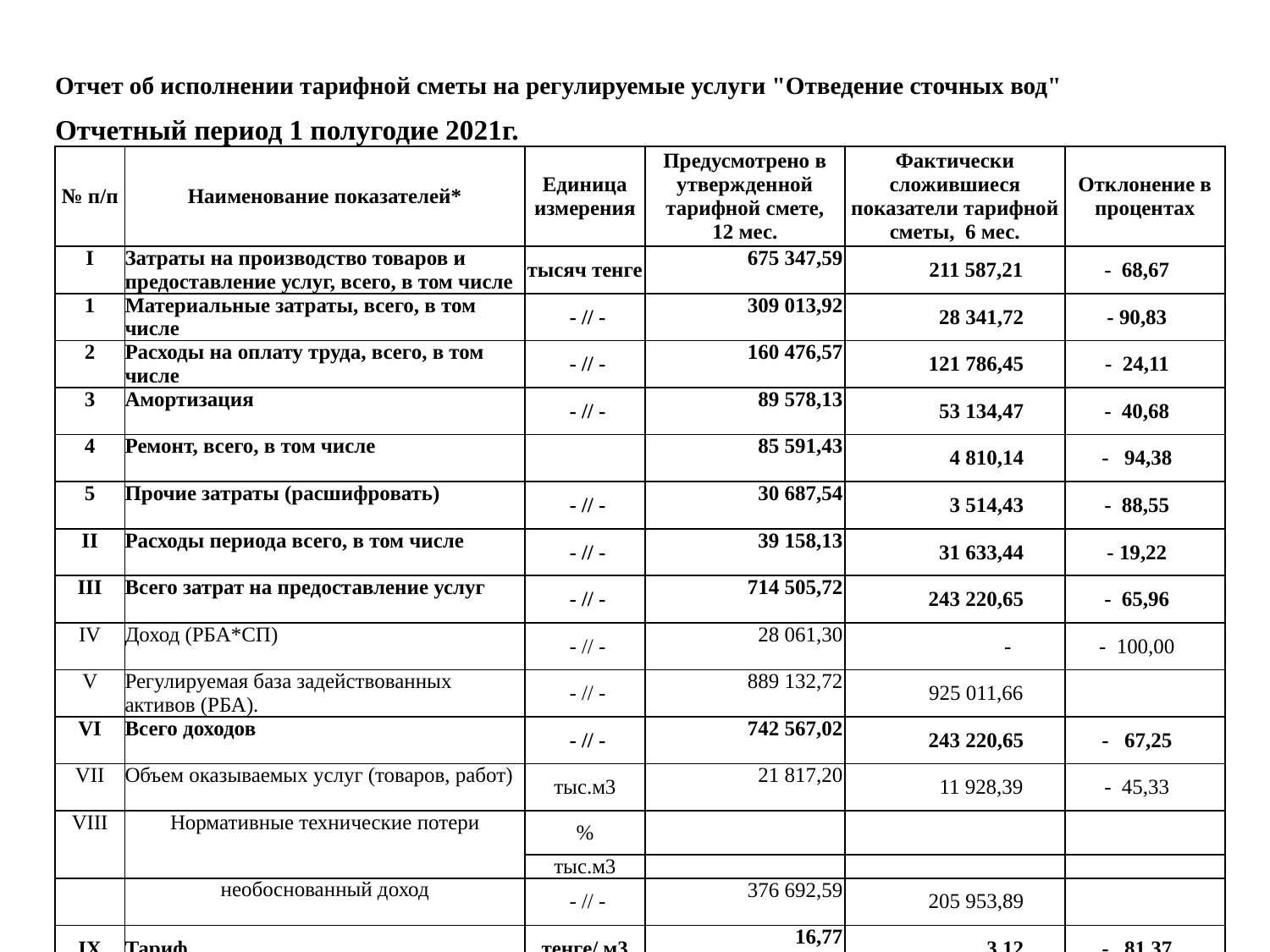

| Отчет об исполнении тарифной сметы на регулируемые услуги "Отведение сточных вод" |  |  |  |  |  |
| --- | --- | --- | --- | --- | --- |
| Отчетный период 1 полугодие 2021г. |  |  |  |  |  |
| № п/п | Наименование показателей\* | Единица измерения | Предусмотрено в утвержденной тарифной смете, 12 мес. | Фактически сложившиеся показатели тарифной сметы, 6 мес. | Отклонение в процентах |
| I | Затраты на производство товаров и предоставление услуг, всего, в том числе | тысяч тенге | 675 347,59 | 211 587,21 | - 68,67 |
| 1 | Материальные затраты, всего, в том числе | - // - | 309 013,92 | 28 341,72 | - 90,83 |
| 2 | Расходы на оплату труда, всего, в том числе | - // - | 160 476,57 | 121 786,45 | - 24,11 |
| 3 | Амортизация | - // - | 89 578,13 | 53 134,47 | - 40,68 |
| 4 | Ремонт, всего, в том числе |  | 85 591,43 | 4 810,14 | - 94,38 |
| 5 | Прочие затраты (расшифровать) | - // - | 30 687,54 | 3 514,43 | - 88,55 |
| II | Расходы периода всего, в том числе | - // - | 39 158,13 | 31 633,44 | - 19,22 |
| III | Всего затрат на предоставление услуг | - // - | 714 505,72 | 243 220,65 | - 65,96 |
| IV | Доход (РБА\*СП) | - // - | 28 061,30 | - | - 100,00 |
| V | Регулируемая база задействованных активов (РБА). | - // - | 889 132,72 | 925 011,66 |  |
| VI | Всего доходов | - // - | 742 567,02 | 243 220,65 | - 67,25 |
| VII | Объем оказываемых услуг (товаров, работ) | тыс.м3 | 21 817,20 | 11 928,39 | - 45,33 |
| VIII | Нормативные технические потери | % |  |  |  |
|  |  | тыс.м3 |  |  |  |
|  | необоснованный доход | - // - | 376 692,59 | 205 953,89 |  |
| IX | Тариф | тенге/ м3 | 16,77 | 3,12 | - 81,37 |